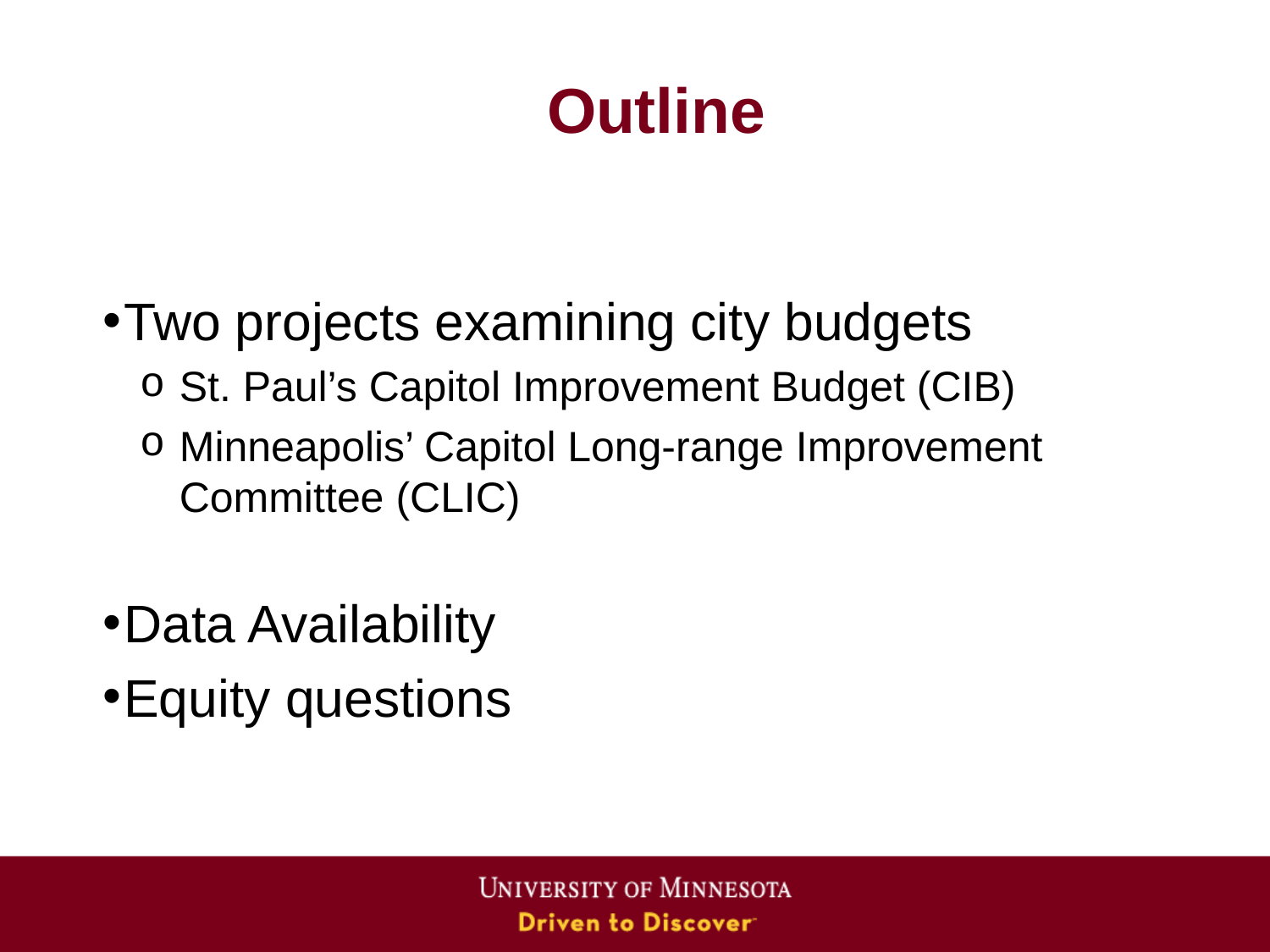

# Outline

Two projects examining city budgets
St. Paul’s Capitol Improvement Budget (CIB)
Minneapolis’ Capitol Long-range Improvement Committee (CLIC)

Data Availability
Equity questions